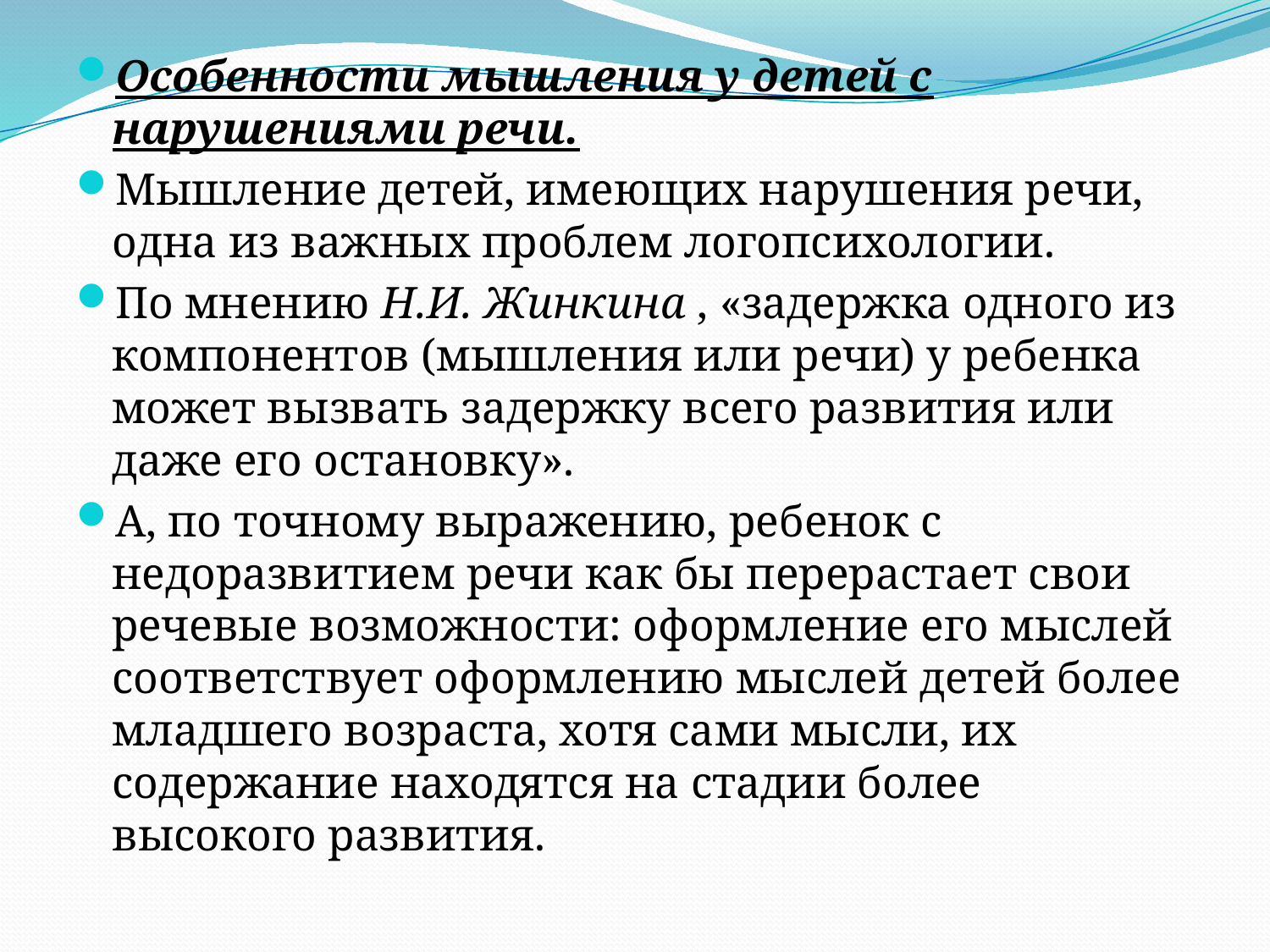

Особенности мышления у детей с нарушениями речи.
Мышление детей, имеющих нарушения речи, одна из важных проблем логопсихологии.
По мнению Н.И. Жинкина , «задержка одного из компонентов (мышления или речи) у ребенка может вызвать задержку всего развития или даже его остановку».
А, по точному выражению, ребенок с недоразвитием речи как бы перерастает свои речевые возможности: оформление его мыслей соответствует оформлению мыслей детей более младшего возраста, хотя сами мысли, их содержание находятся на стадии более высокого развития.